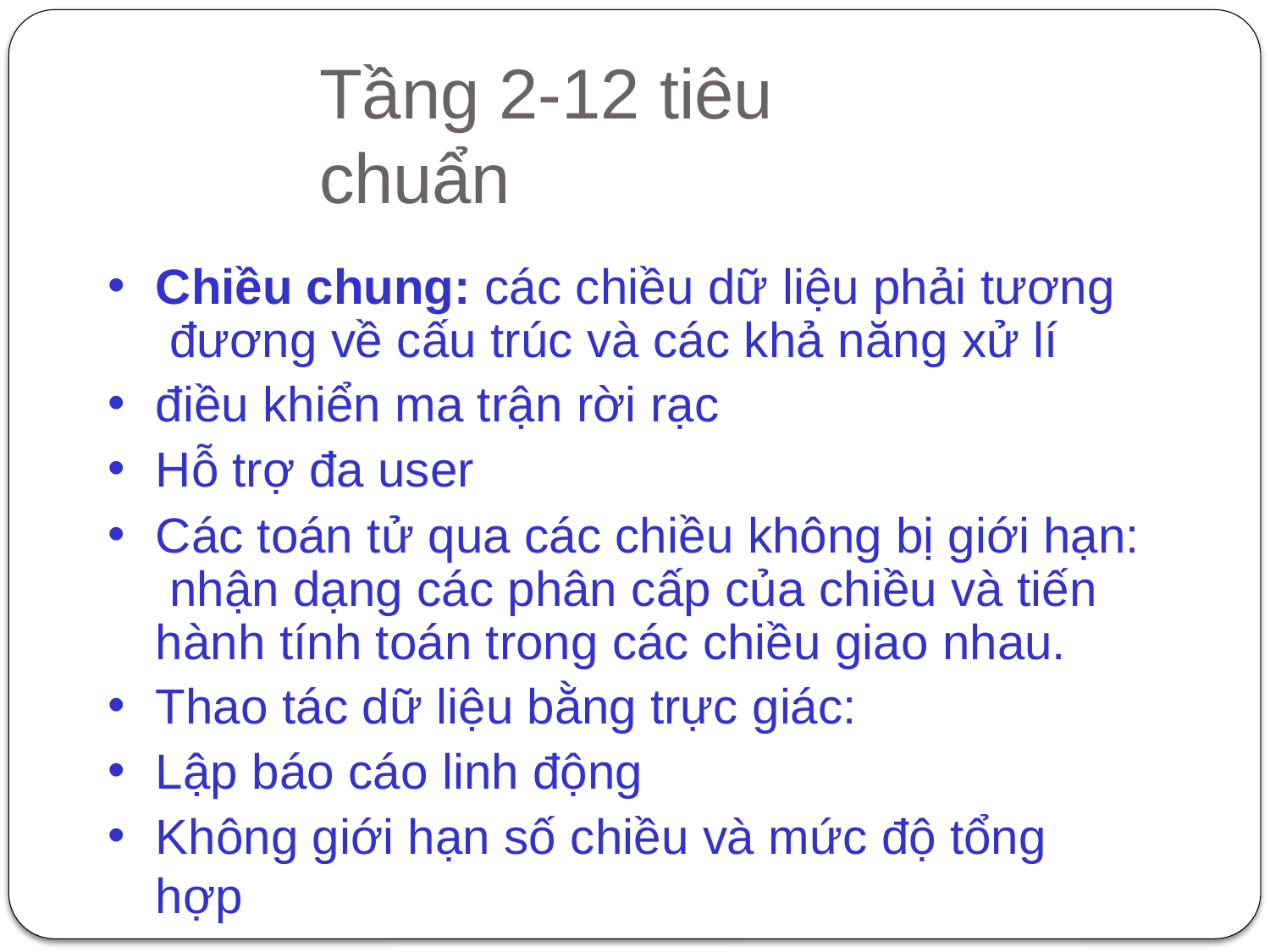

# Tầng 2-12 tiêu chuẩn
Chiều chung: các chiều dữ liệu phải tương  đương về cấu trúc và các khả năng xử lí
điều khiển ma trận rời rạc
Hỗ trợ đa user
Các toán tử qua các chiều không bị giới hạn:  nhận dạng các phân cấp của chiều và tiến  hành tính toán trong các chiều giao nhau.
Thao tác dữ liệu bằng trực giác:
Lập báo cáo linh động
Không giới hạn số chiều và mức độ tổng hợp